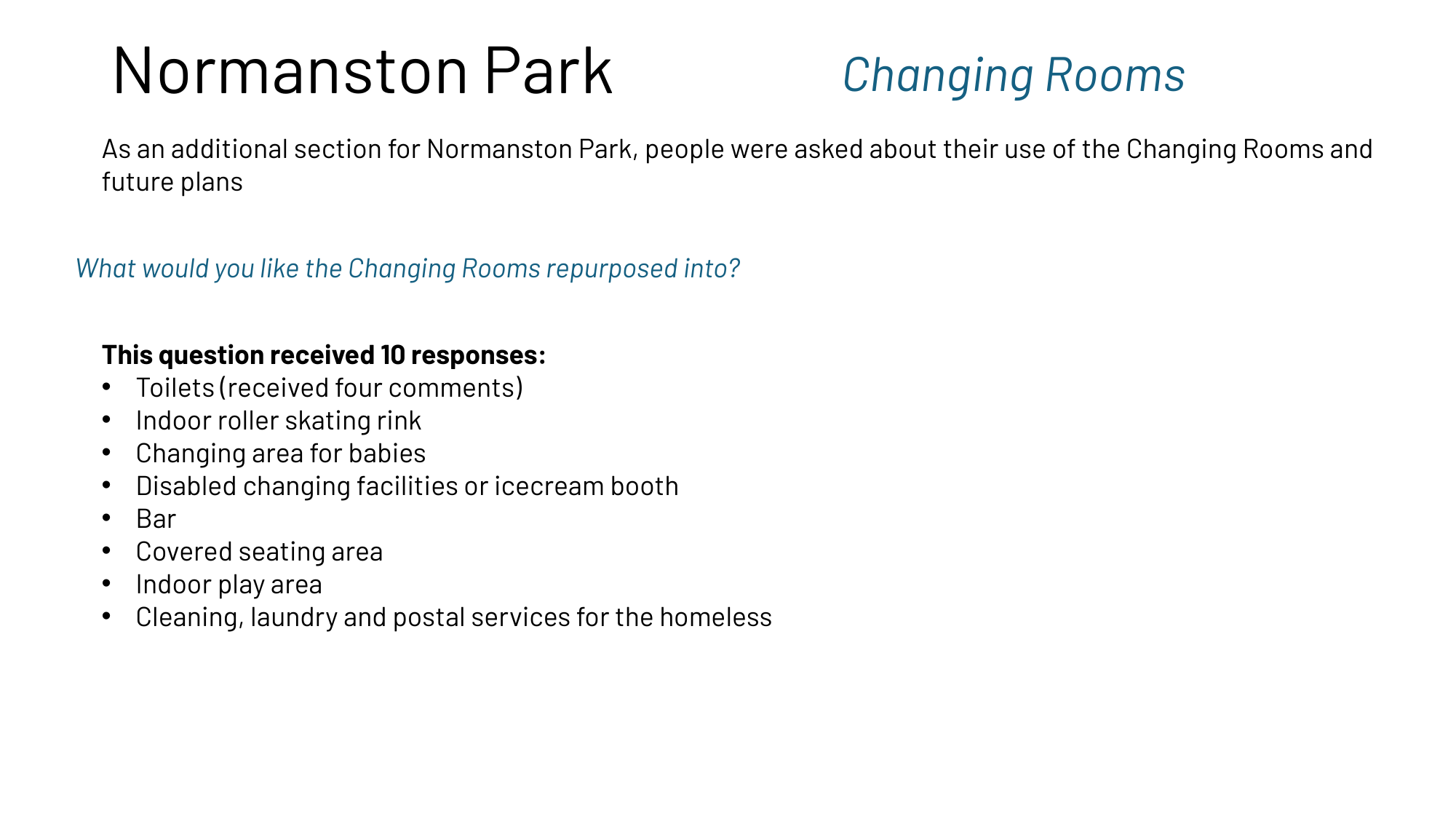

# Normanston Park
Changing Rooms
As an additional section for Normanston Park, people were asked about their use of the Changing Rooms and future plans
What would you like the Changing Rooms repurposed into?
This question received 10 responses:
Toilets (received four comments)
Indoor roller skating rink
Changing area for babies
Disabled changing facilities or icecream booth
Bar
Covered seating area
Indoor play area
Cleaning, laundry and postal services for the homeless